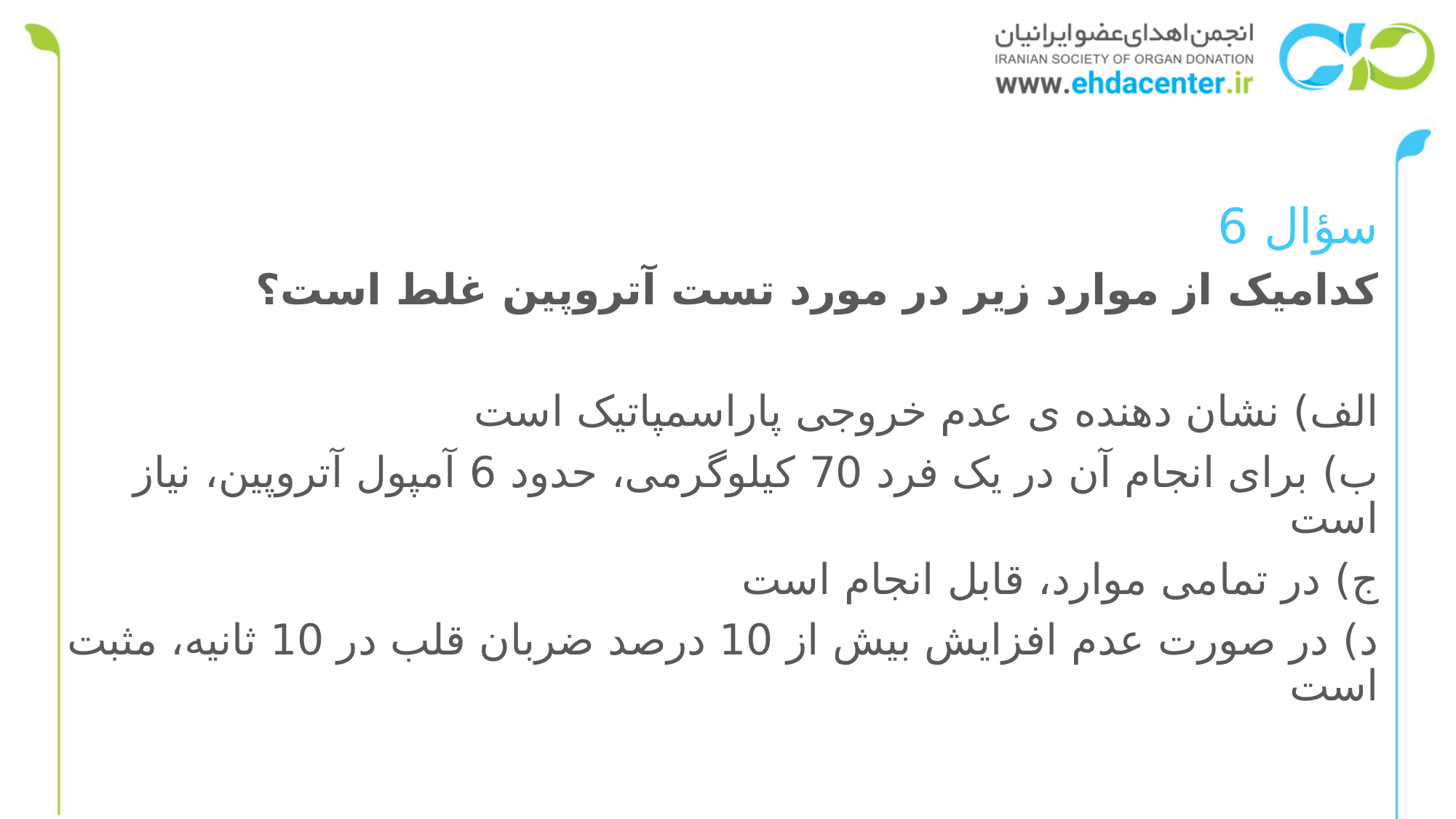

سؤال 6
کدامیک از موارد زیر در مورد تست آتروپین غلط است؟

الف) نشان دهنده ی عدم خروجی پاراسمپاتیک است
ب) برای انجام آن در یک فرد 70 کیلوگرمی، حدود 6 آمپول آتروپین، نیاز است
ج) در تمامی موارد، قابل انجام است
د) در صورت عدم افزایش بیش از 10 درصد ضربان قلب در 10 ثانیه، مثبت است